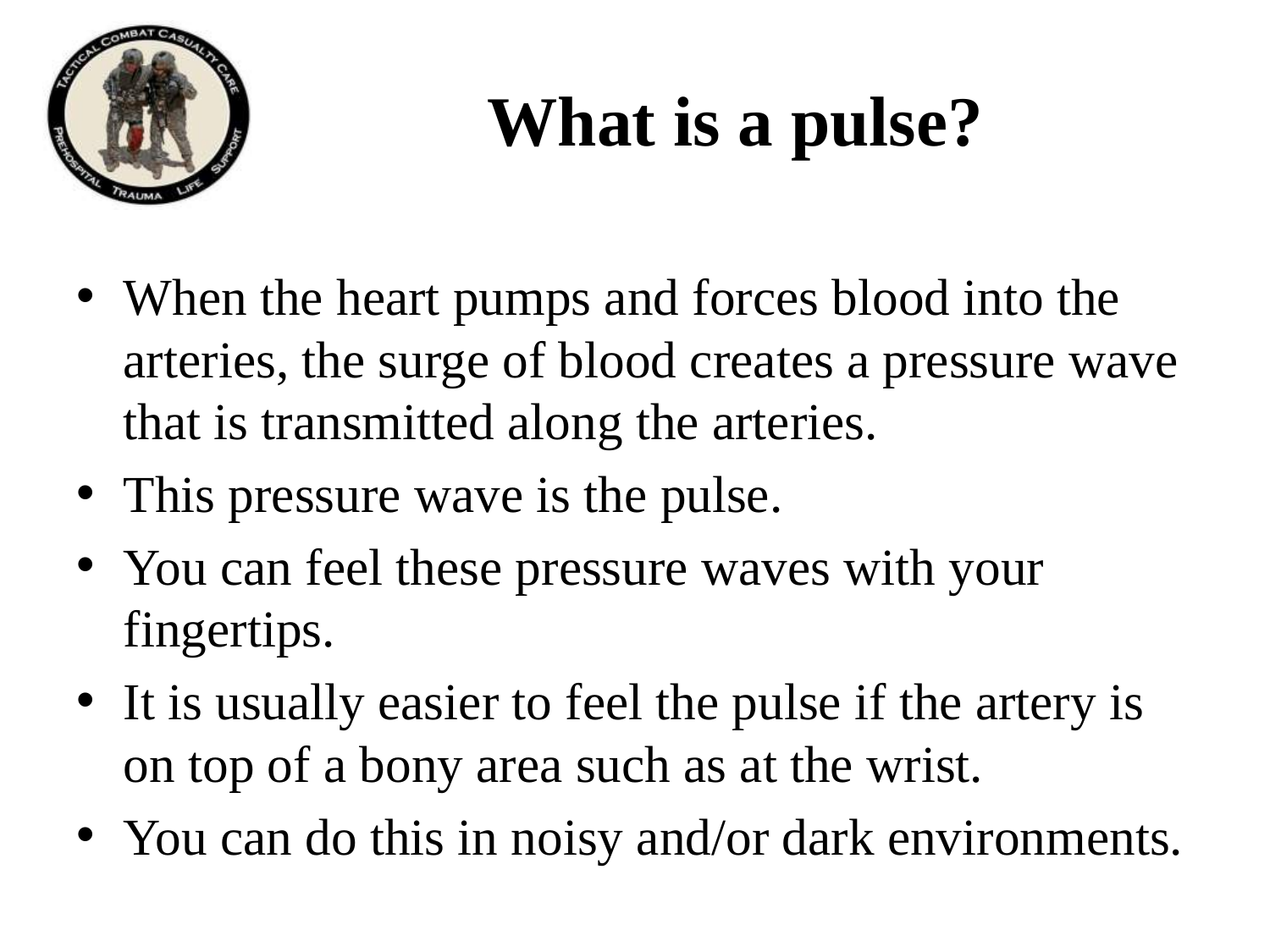

# What is a pulse?
When the heart pumps and forces blood into the arteries, the surge of blood creates a pressure wave that is transmitted along the arteries.
This pressure wave is the pulse.
You can feel these pressure waves with your fingertips.
It is usually easier to feel the pulse if the artery is on top of a bony area such as at the wrist.
You can do this in noisy and/or dark environments.